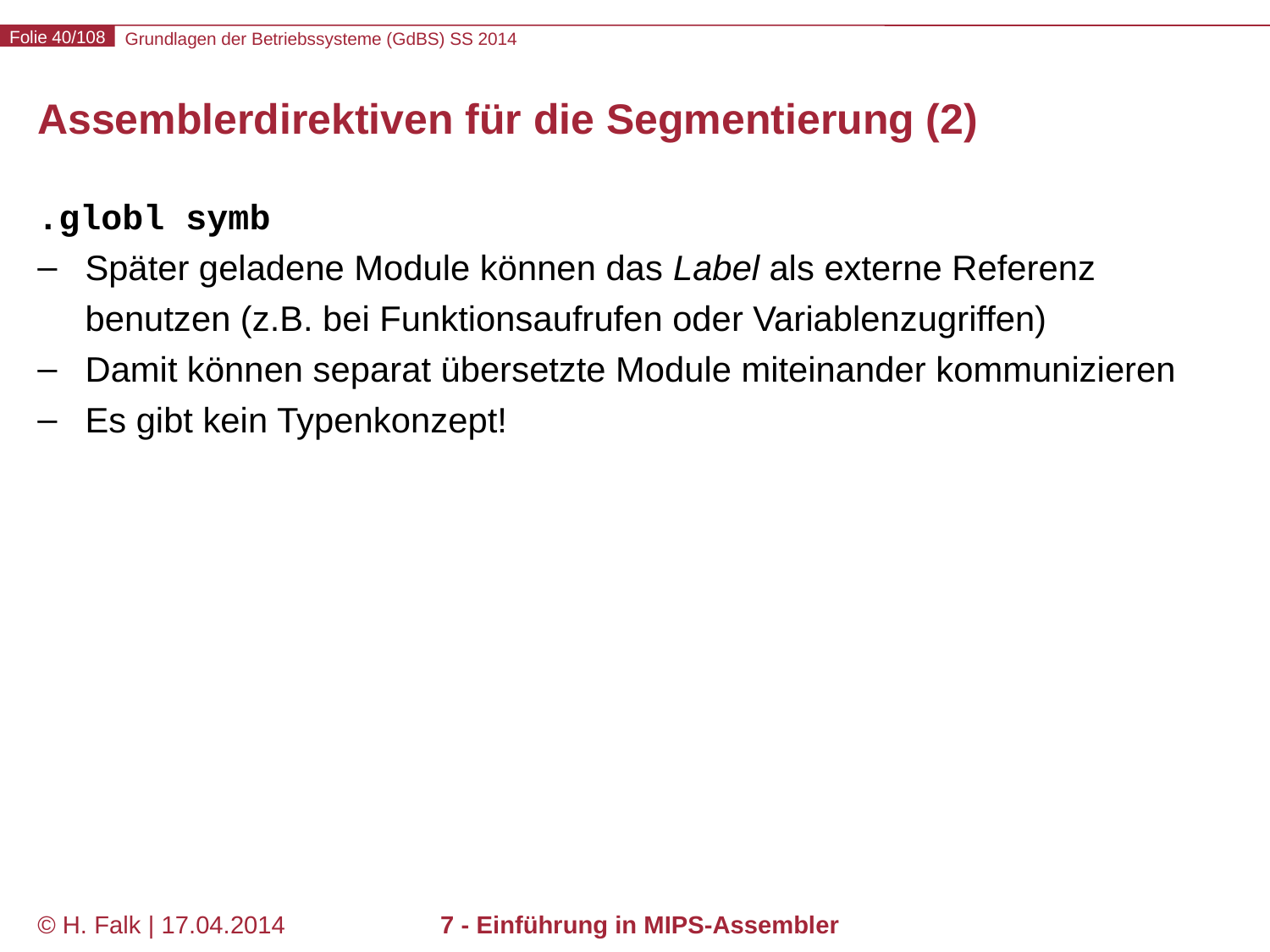

# Assemblerdirektiven für die Segmentierung (2)
.globl symb
Später geladene Module können das Label als externe Referenz benutzen (z.B. bei Funktionsaufrufen oder Variablenzugriffen)
Damit können separat übersetzte Module miteinander kommunizieren
Es gibt kein Typenkonzept!
© H. Falk | 17.04.2014
7 - Einführung in MIPS-Assembler